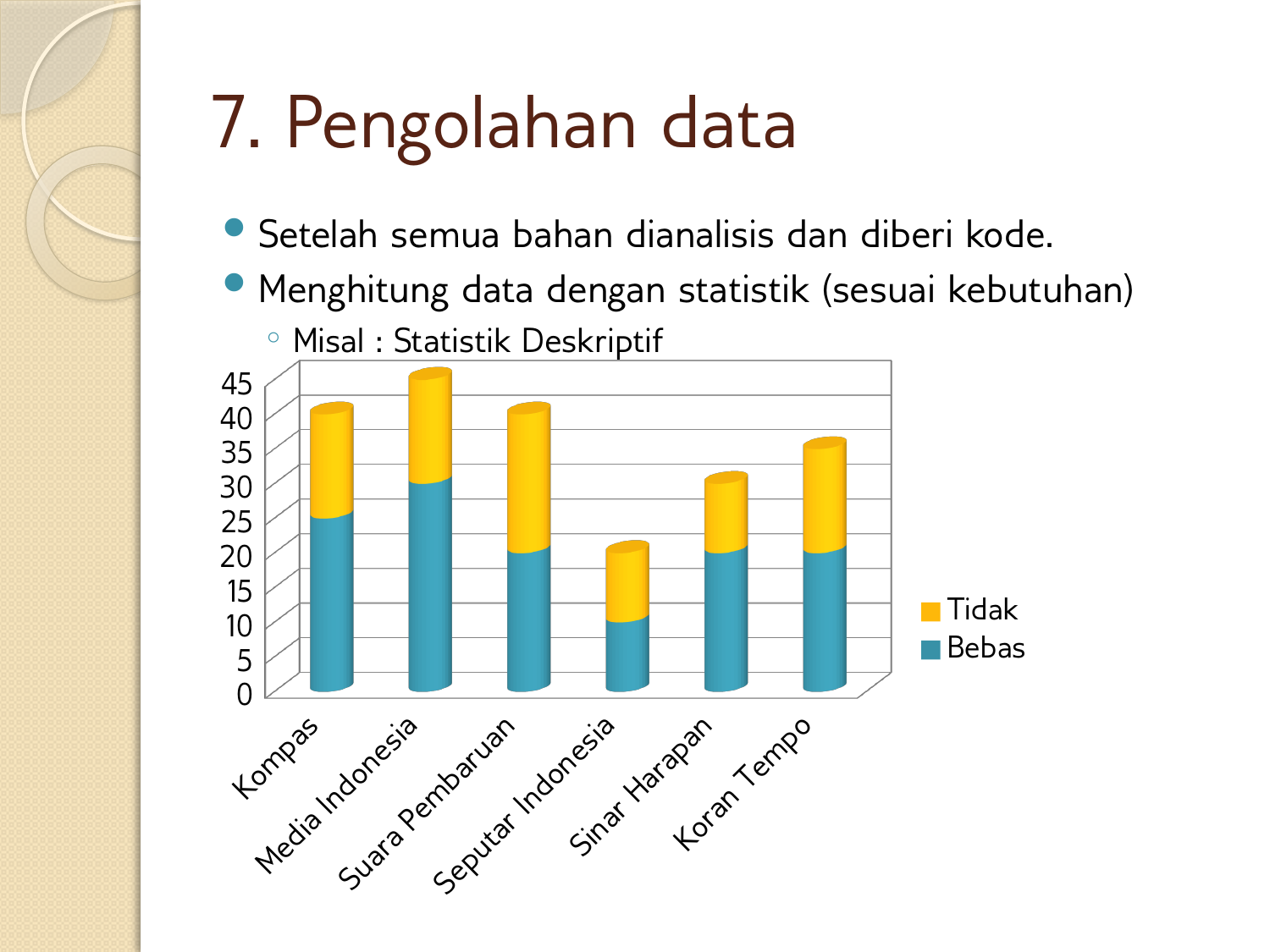

# 7. Pengolahan data
Setelah semua bahan dianalisis dan diberi kode.
Menghitung data dengan statistik (sesuai kebutuhan)
Misal : Statistik Deskriptif

[unsupported chart]